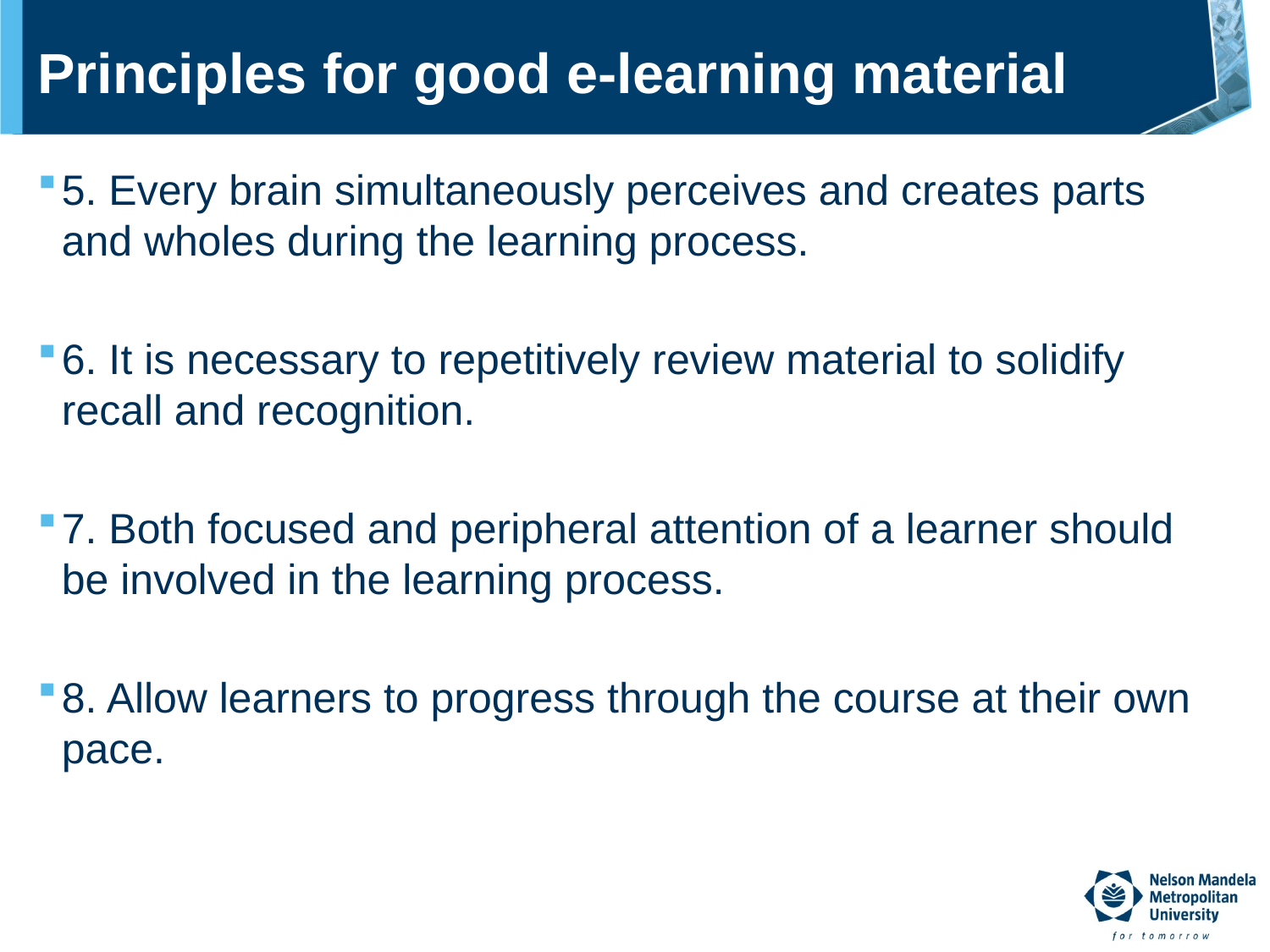

# Principles for good e-learning material
5. Every brain simultaneously perceives and creates parts and wholes during the learning process.

6. It is necessary to repetitively review material to solidify recall and recognition.

7. Both focused and peripheral attention of a learner should be involved in the learning process.

8. Allow learners to progress through the course at their own pace.